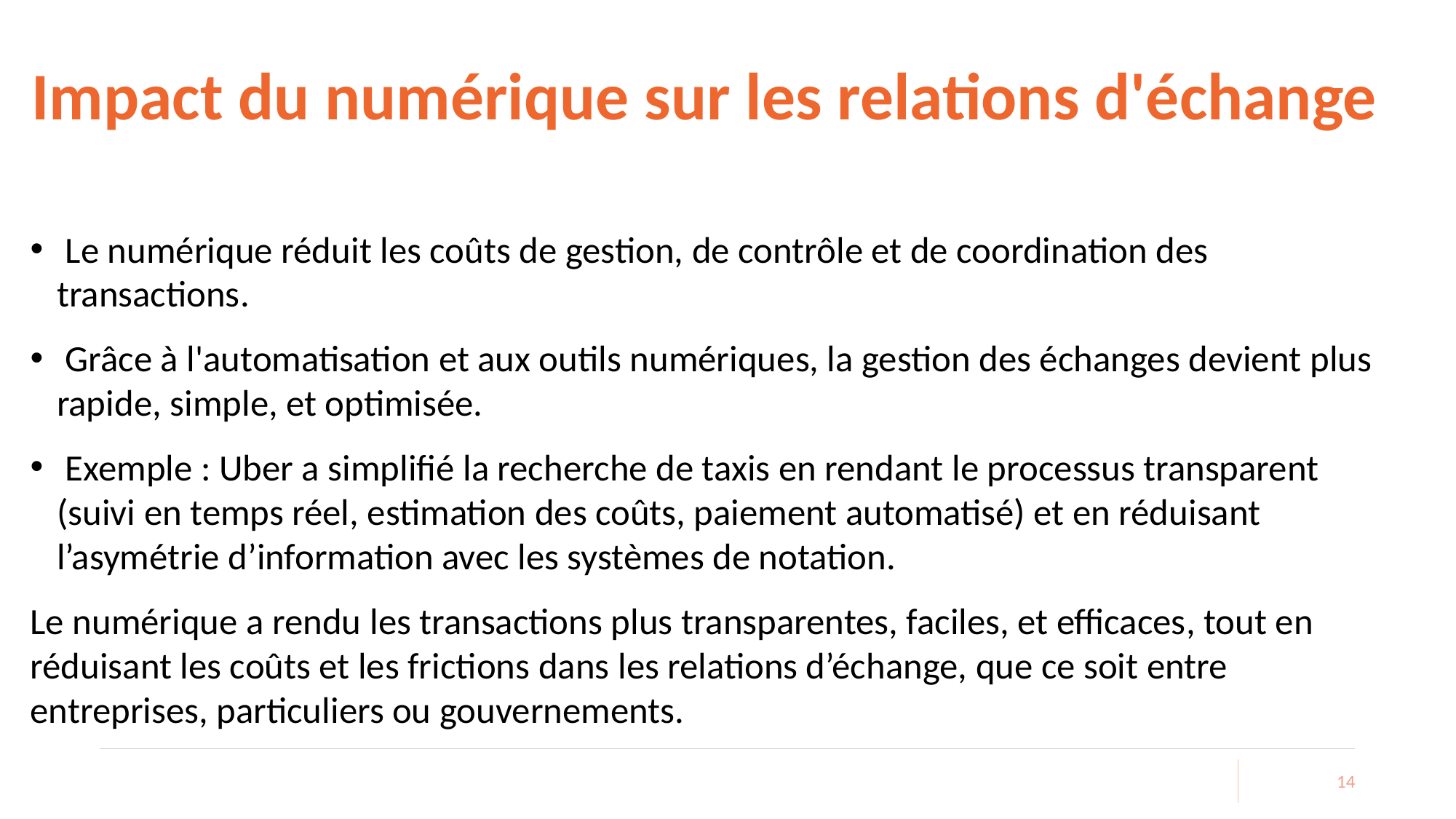

# Impact du numérique sur les relations d'échange
 Le numérique réduit les coûts de gestion, de contrôle et de coordination des transactions.
 Grâce à l'automatisation et aux outils numériques, la gestion des échanges devient plus rapide, simple, et optimisée.
 Exemple : Uber a simplifié la recherche de taxis en rendant le processus transparent (suivi en temps réel, estimation des coûts, paiement automatisé) et en réduisant l’asymétrie d’information avec les systèmes de notation.
Le numérique a rendu les transactions plus transparentes, faciles, et efficaces, tout en réduisant les coûts et les frictions dans les relations d’échange, que ce soit entre entreprises, particuliers ou gouvernements.
14